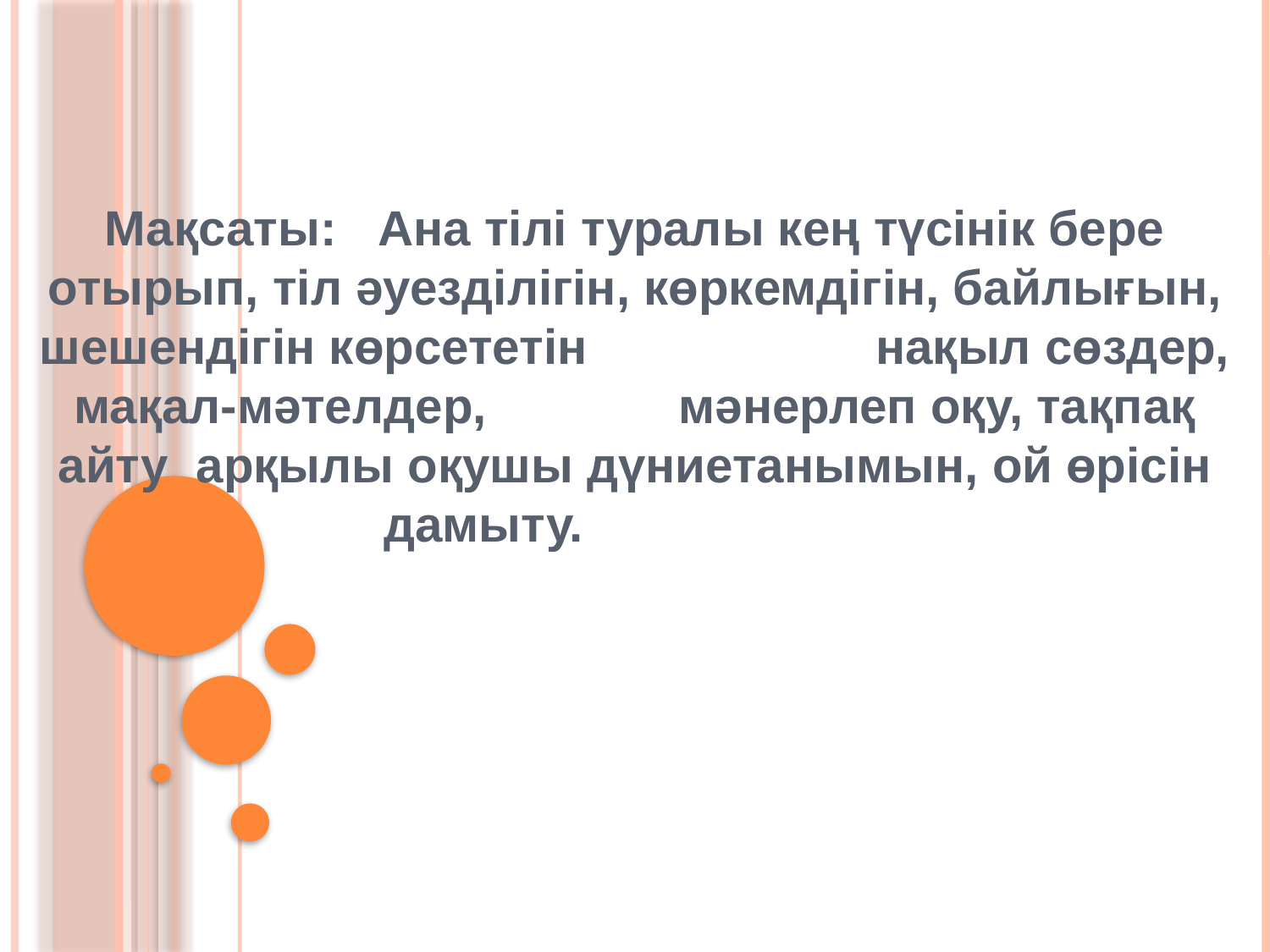

#
Мақсаты:   Ана тілі туралы кең түсінік бере отырып, тіл әуезділігін, көркемдігін, байлығын, шешендігін көрсететін                     нақыл сөздер, мақал-мәтелдер,              мәнерлеп оқу, тақпақ айту  арқылы оқушы дүниетанымын, ой өрісін дамыту.